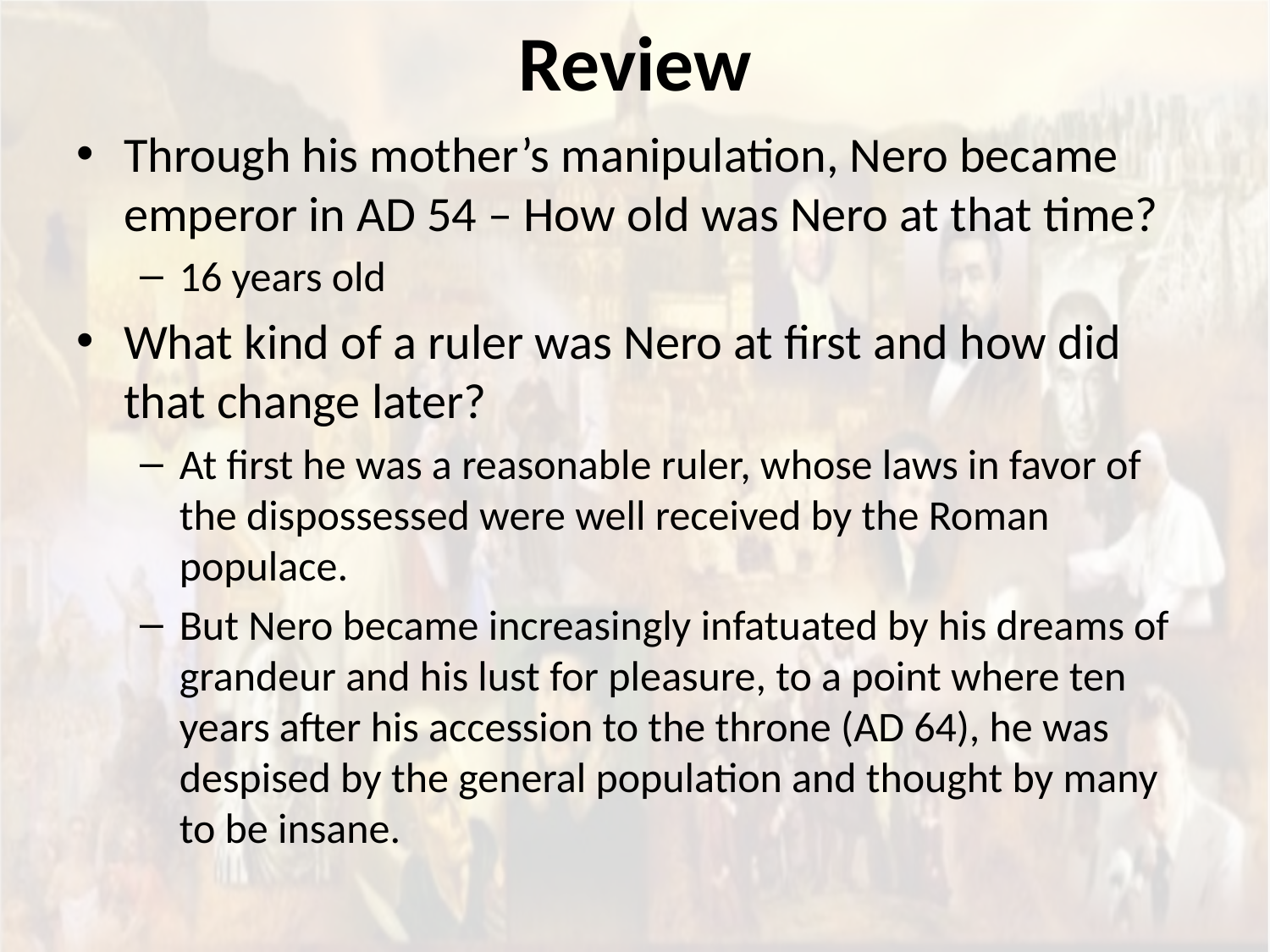

# Review
Through his mother’s manipulation, Nero became emperor in AD 54 – How old was Nero at that time?
16 years old
What kind of a ruler was Nero at first and how did that change later?
At first he was a reasonable ruler, whose laws in favor of the dispossessed were well received by the Roman populace.
But Nero became increasingly infatuated by his dreams of grandeur and his lust for pleasure, to a point where ten years after his accession to the throne (AD 64), he was despised by the general population and thought by many to be insane.